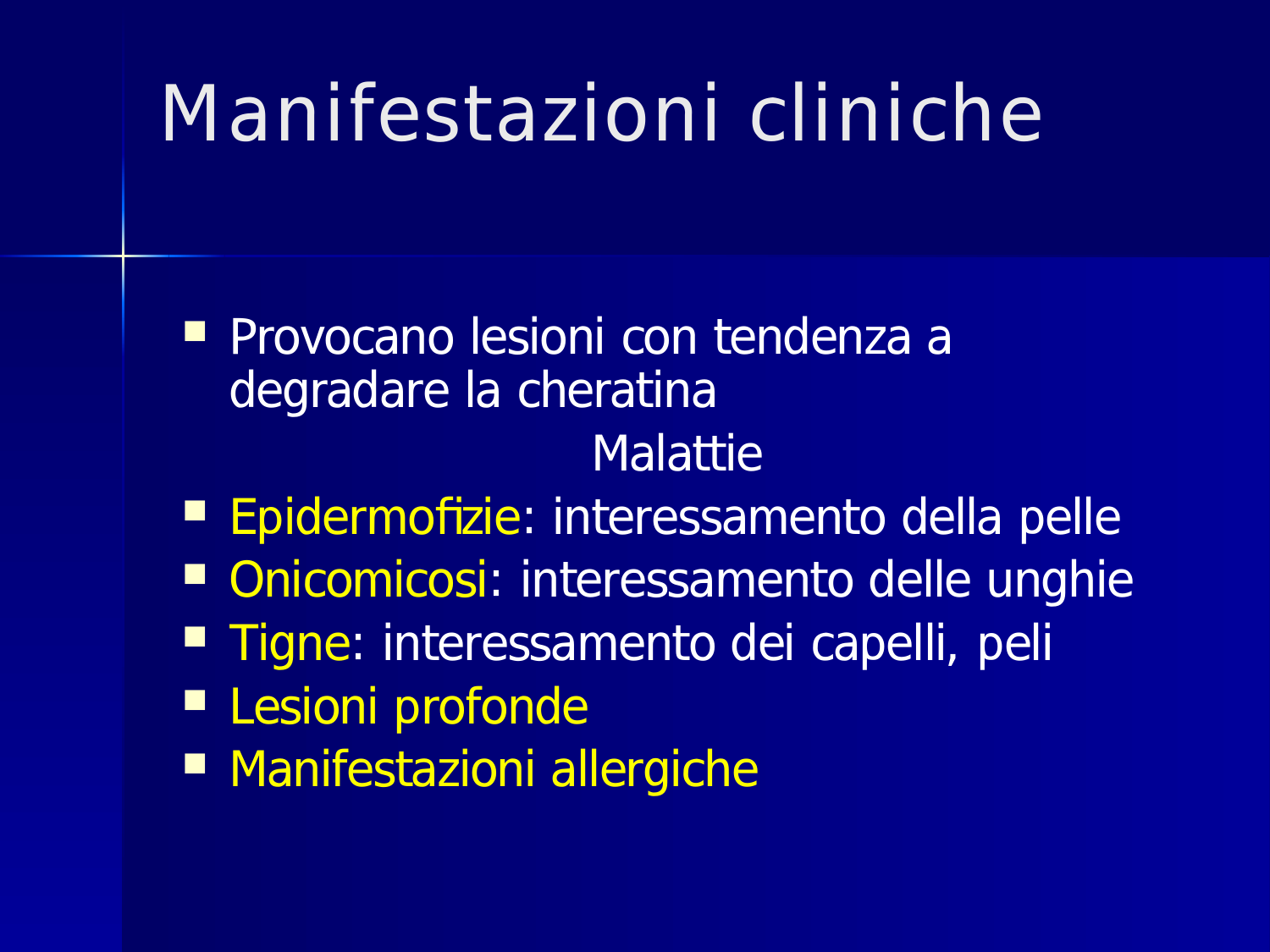

# Manifestazioni cliniche
Provocano lesioni con tendenza a degradare la cheratina
Malattie
Epidermofizie: interessamento della pelle
Onicomicosi: interessamento delle unghie
Tigne: interessamento dei capelli, peli
Lesioni profonde
Manifestazioni allergiche